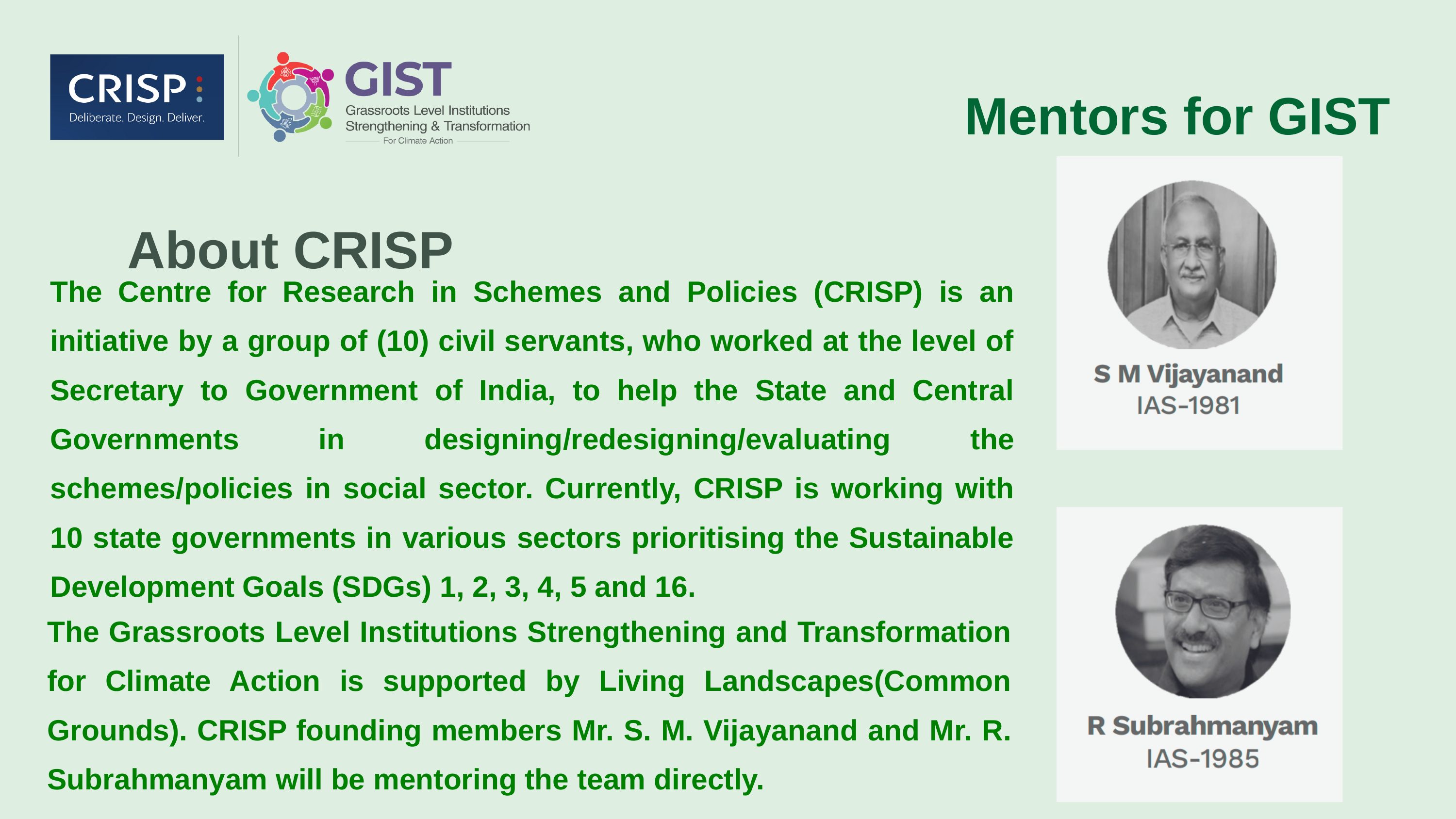

Mentors for GIST

About CRISP
The Centre for Research in Schemes and Policies (CRISP) is an initiative by a group of (10) civil servants, who worked at the level of Secretary to Government of India, to help the State and Central Governments in designing/redesigning/evaluating the schemes/policies in social sector. Currently, CRISP is working with 10 state governments in various sectors prioritising the Sustainable Development Goals (SDGs) 1, 2, 3, 4, 5 and 16.

The Grassroots Level Institutions Strengthening and Transformation for Climate Action is supported by Living Landscapes(Common Grounds). CRISP founding members Mr. S. M. Vijayanand and Mr. R. Subrahmanyam will be mentoring the team directly.